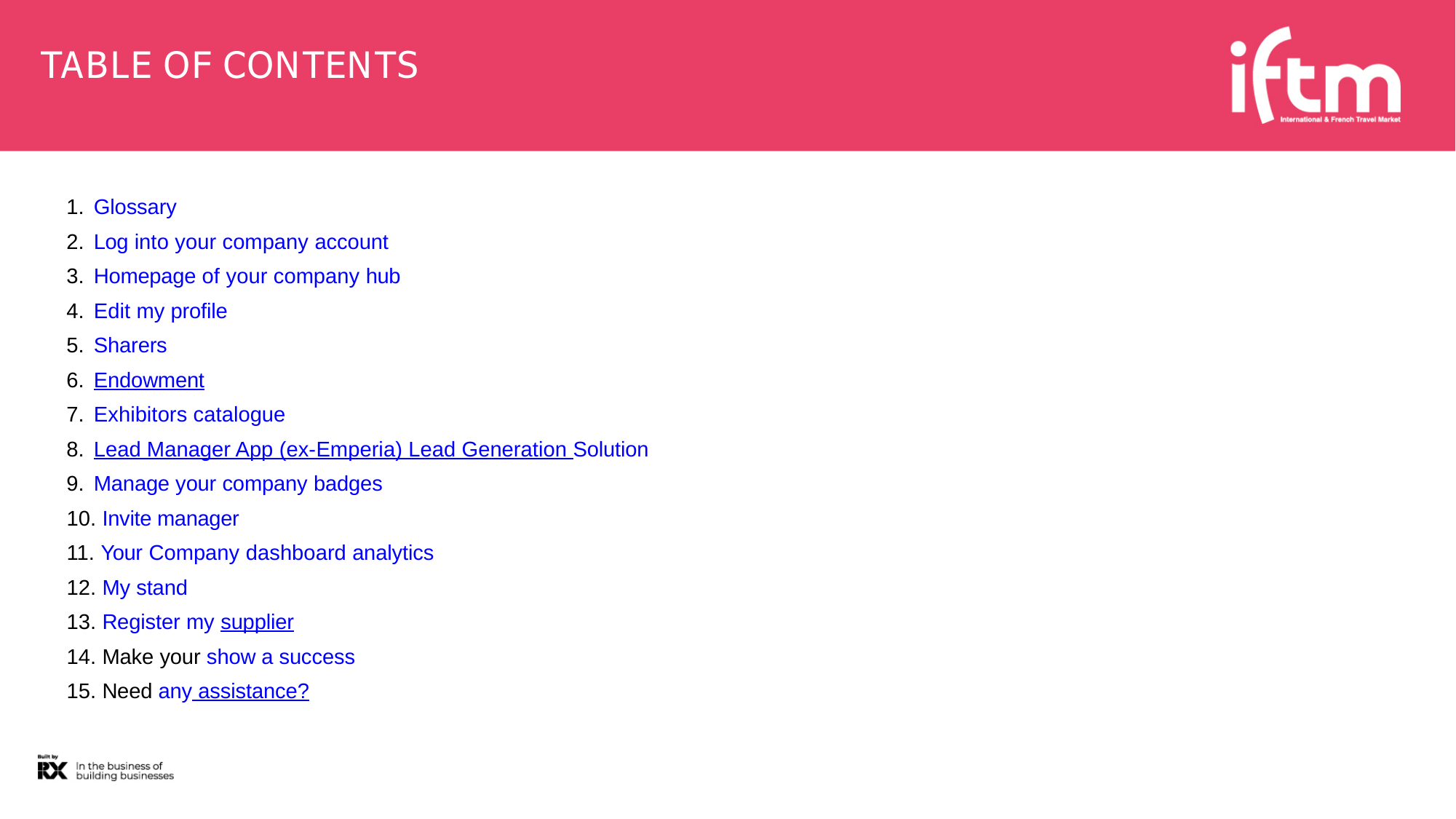

# TABLE OF CONTENTS
Glossary
Log into your company account
Homepage of your company hub
Edit my profile
Sharers
Endowment
Exhibitors catalogue
Lead Manager App (ex-Emperia) Lead Generation Solution
Manage your company badges
 Invite manager
 Your Company dashboard analytics
 My stand
 Register my supplier
 Make your show a success
 Need any assistance?